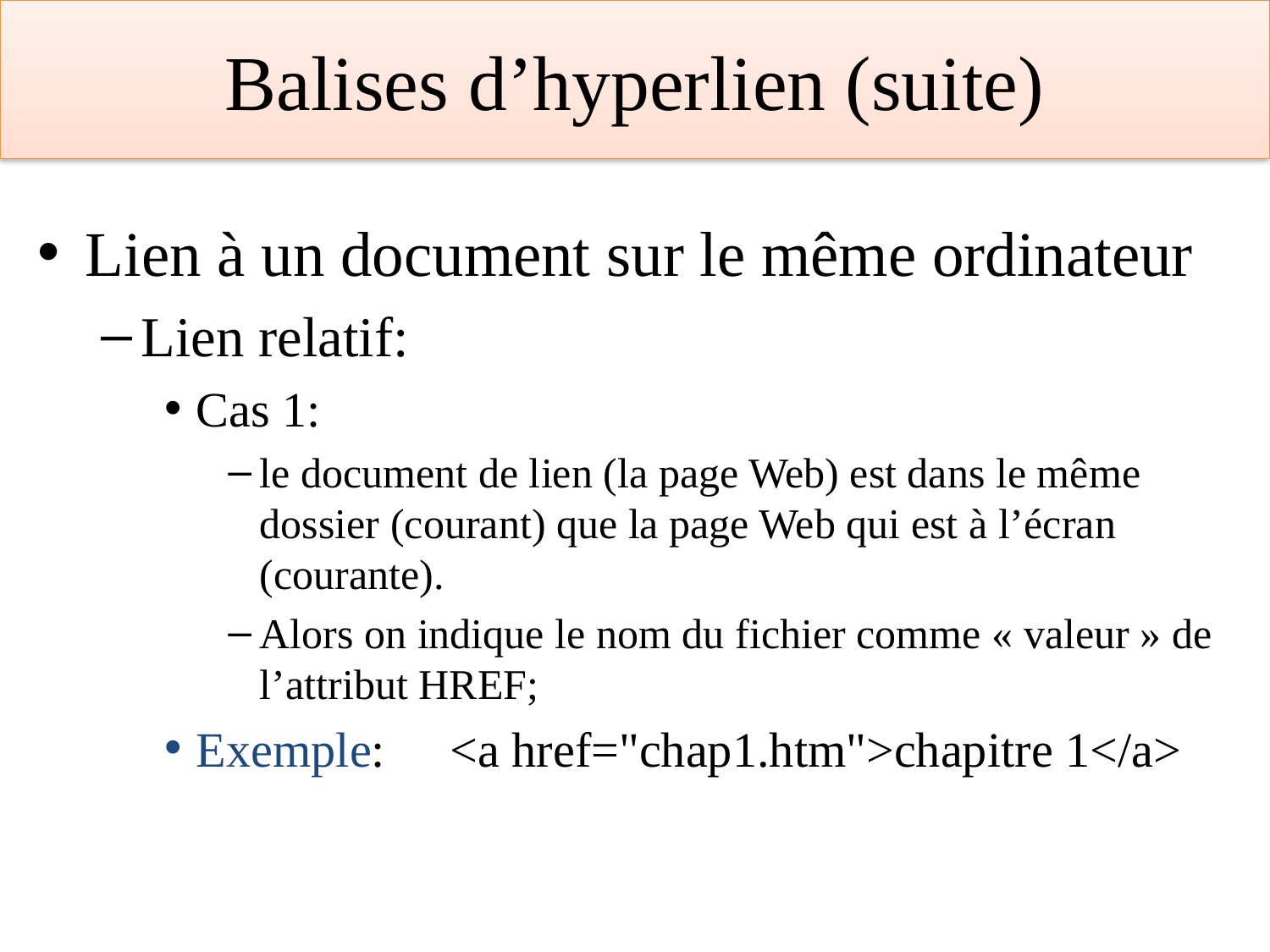

# Balises d’hyperlien (suite)
Lien à un document sur le même ordinateur
Lien relatif:
Cas 1:
le document de lien (la page Web) est dans le même dossier (courant) que la page Web qui est à l’écran (courante).
Alors on indique le nom du fichier comme « valeur » de l’attribut HREF;
Exemple:  	<a href="chap1.htm">chapitre 1</a>